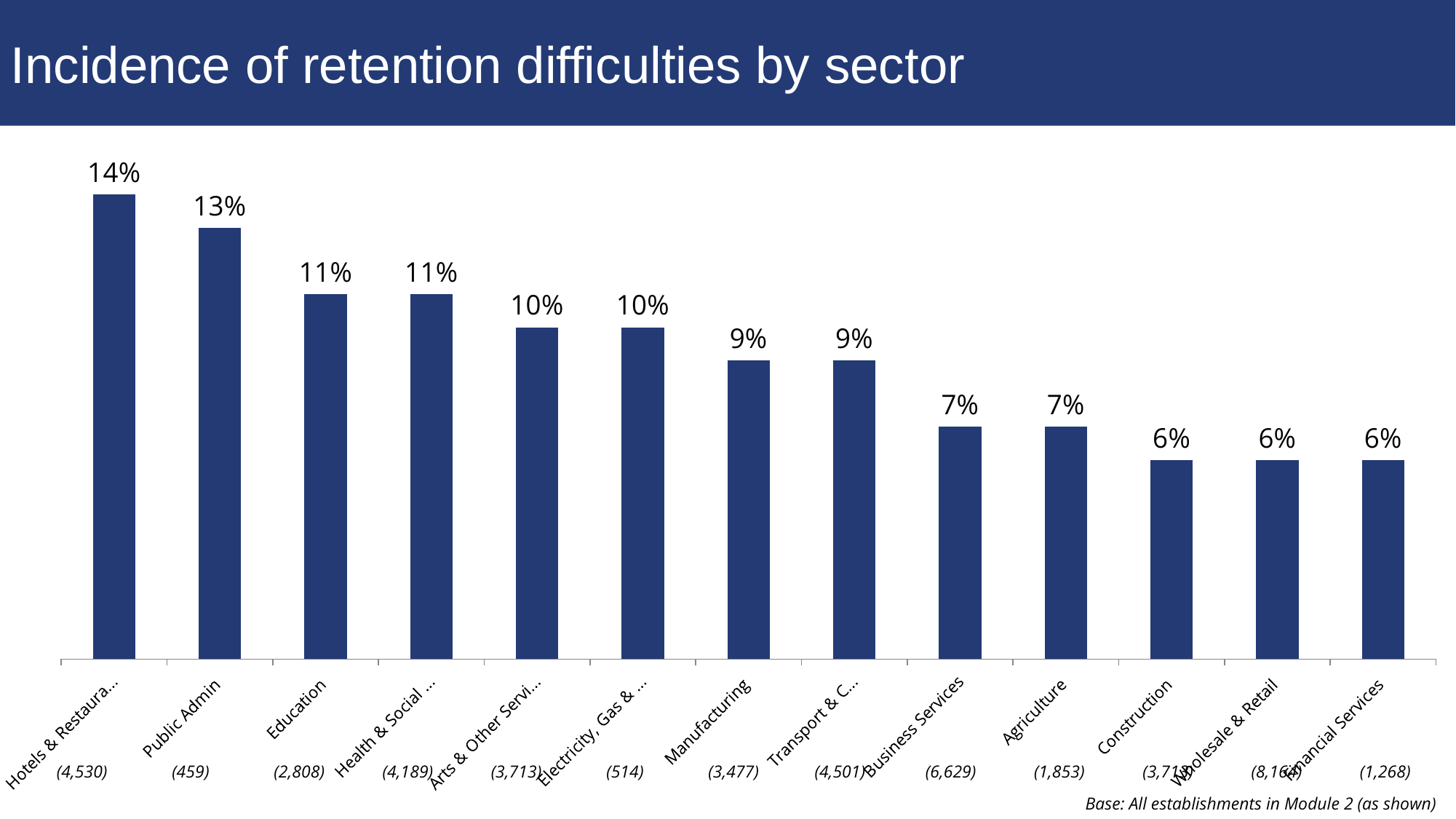

Incidence of retention difficulties by sector

### Chart

| Category | Incidence  |
|---|---|
| Hotels & Restaurants  | 0.14 |
| Public Admin  | 0.13 |
| Education  | 0.11 |
| Health & Social Work | 0.11 |
| Arts & Other Services  | 0.1 |
| Electricity, Gas & Water  | 0.1 |
| Manufacturing  | 0.09 |
| Transport & Comms | 0.09 |
| Business Services | 0.07 |
| Agriculture  | 0.07 |
| Construction  | 0.06 |
| Wholesale & Retail  | 0.06 |
| Financial Services  | 0.06 |
(2,808)
(4,530)
(4,189)
(3,713)
(514)
(3,477)
(1,853)
(3,713)
(8,164)
(1,268)
(459)
(4,501)
(6,629)
Base: All establishments in Module 2 (as shown)